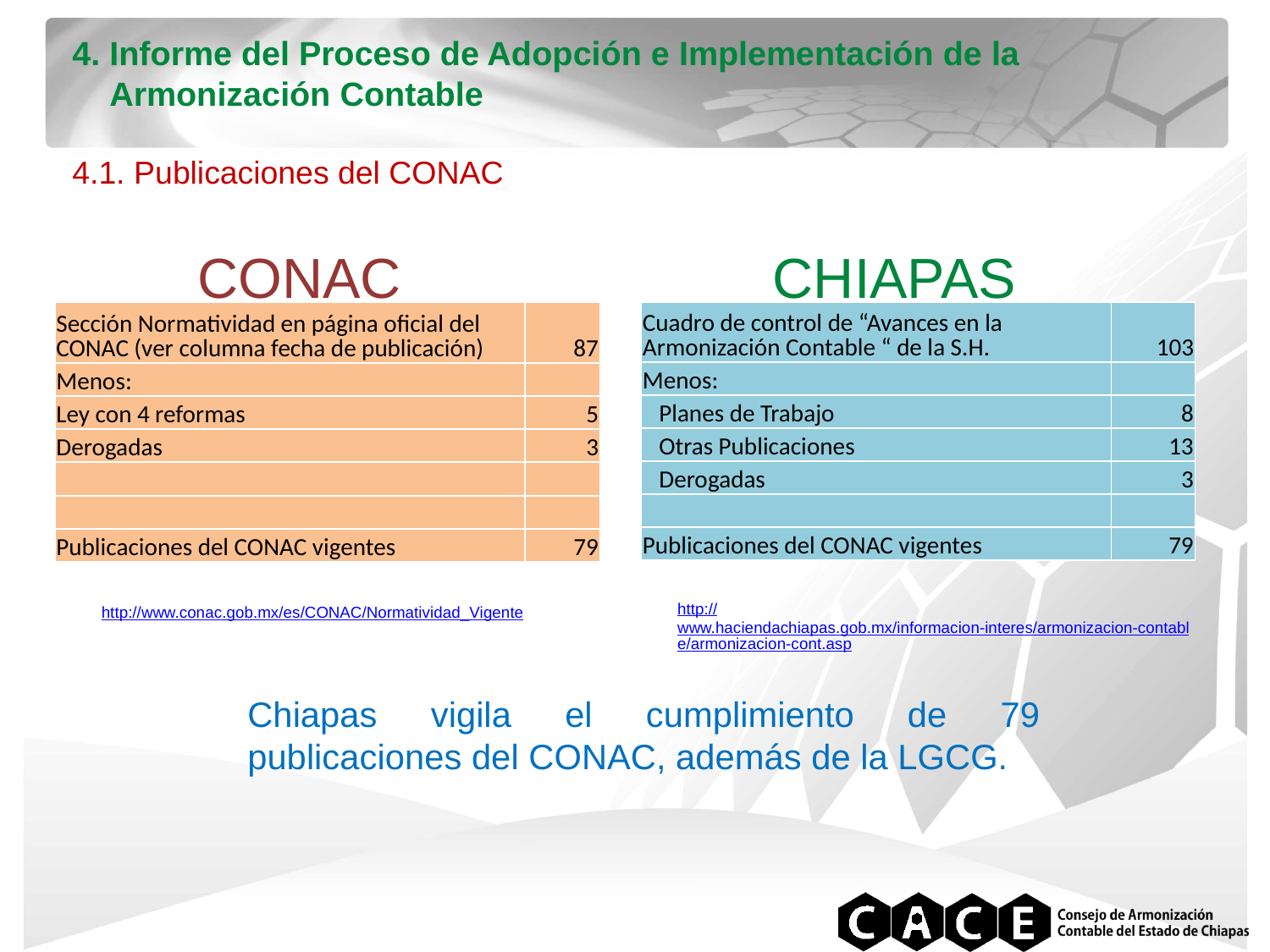

4. Informe del Proceso de Adopción e Implementación de la
    Armonización Contable
4.1. Publicaciones del CONAC
CONAC
CHIAPAS
| Cuadro de control de “Avances en la Armonización Contable “ de la S.H. | 103 |
| --- | --- |
| Menos: |  |
| Planes de Trabajo | 8 |
| Otras Publicaciones | 13 |
| Derogadas | 3 |
|  |  |
| Publicaciones del CONAC vigentes | 79 |
| Sección Normatividad en página oficial del CONAC (ver columna fecha de publicación) | 87 |
| --- | --- |
| Menos: |  |
| Ley con 4 reformas | 5 |
| Derogadas | 3 |
|  |  |
|  |  |
| Publicaciones del CONAC vigentes | 79 |
http://www.haciendachiapas.gob.mx/informacion-interes/armonizacion-contable/armonizacion-cont.asp

http://www.conac.gob.mx/es/CONAC/Normatividad_Vigente

Chiapas vigila el cumplimiento de 79 publicaciones del CONAC, además de la LGCG.